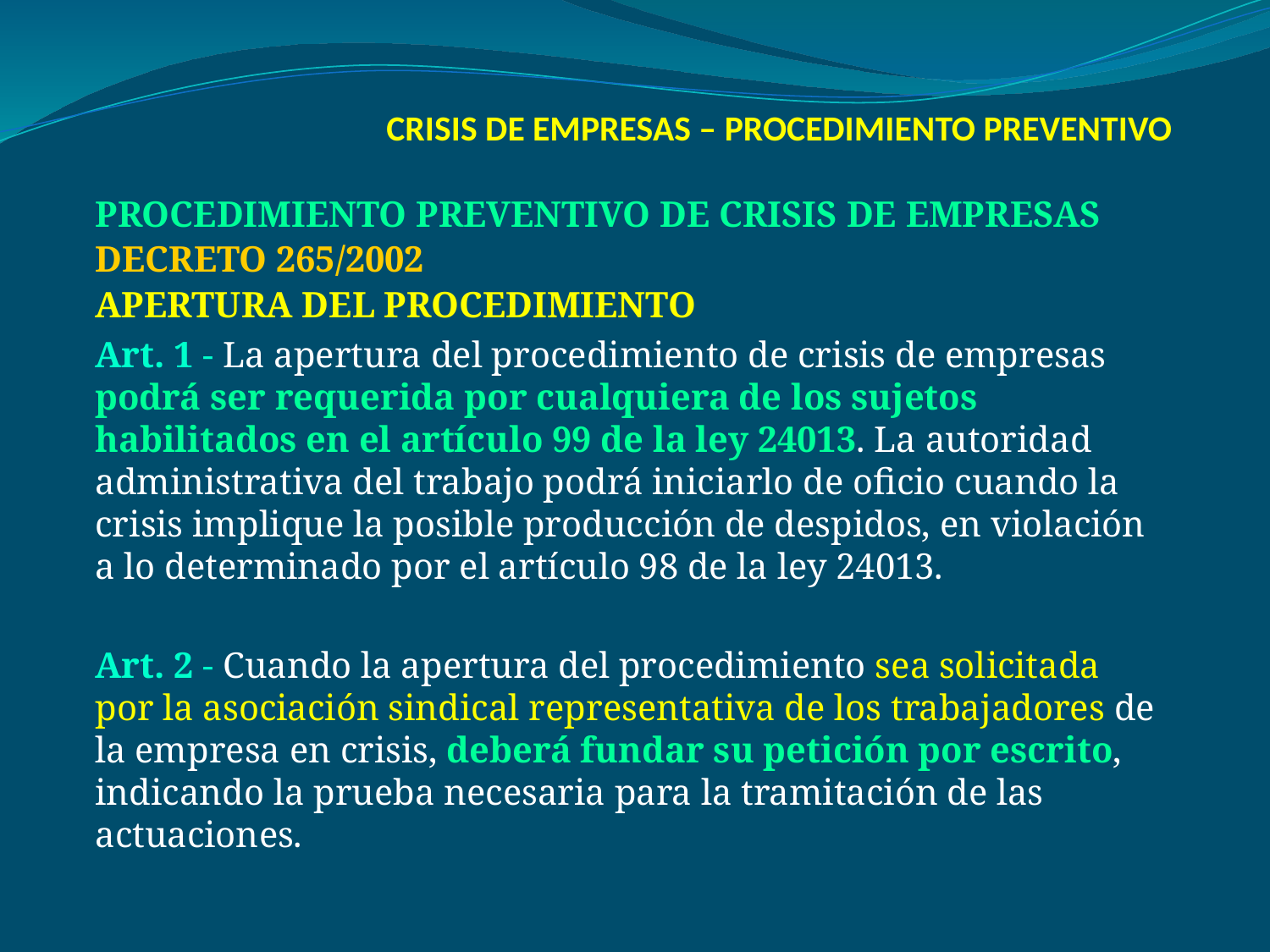

# CRISIS DE EMPRESAS – PROCEDIMIENTO PREVENTIVO
PROCEDIMIENTO PREVENTIVO DE CRISIS DE EMPRESAS
DECRETO 265/2002
APERTURA DEL PROCEDIMIENTO
Art. 1 - La apertura del procedimiento de crisis de empresas podrá ser requerida por cualquiera de los sujetos habilitados en el artículo 99 de la ley 24013. La autoridad administrativa del trabajo podrá iniciarlo de oficio cuando la crisis implique la posible producción de despidos, en violación a lo determinado por el artículo 98 de la ley 24013.

Art. 2 - Cuando la apertura del procedimiento sea solicitada por la asociación sindical representativa de los trabajadores de la empresa en crisis, deberá fundar su petición por escrito, indicando la prueba necesaria para la tramitación de las actuaciones.